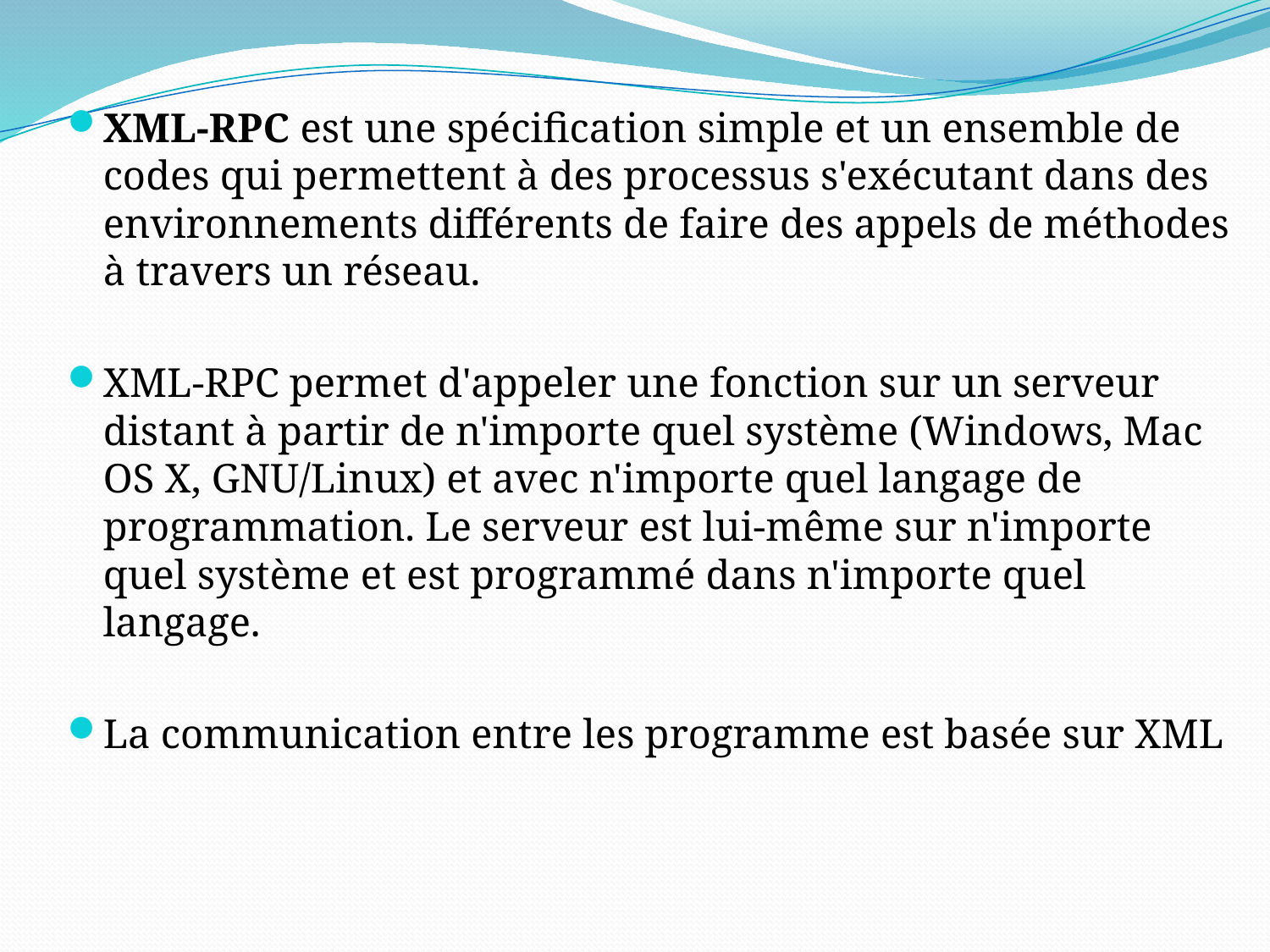

XML-RPC est une spécification simple et un ensemble de codes qui permettent à des processus s'exécutant dans des environnements différents de faire des appels de méthodes à travers un réseau.

XML-RPC permet d'appeler une fonction sur un serveur distant à partir de n'importe quel système (Windows, Mac OS X, GNU/Linux) et avec n'importe quel langage de programmation. Le serveur est lui-même sur n'importe quel système et est programmé dans n'importe quel langage.

La communication entre les programme est basée sur XML